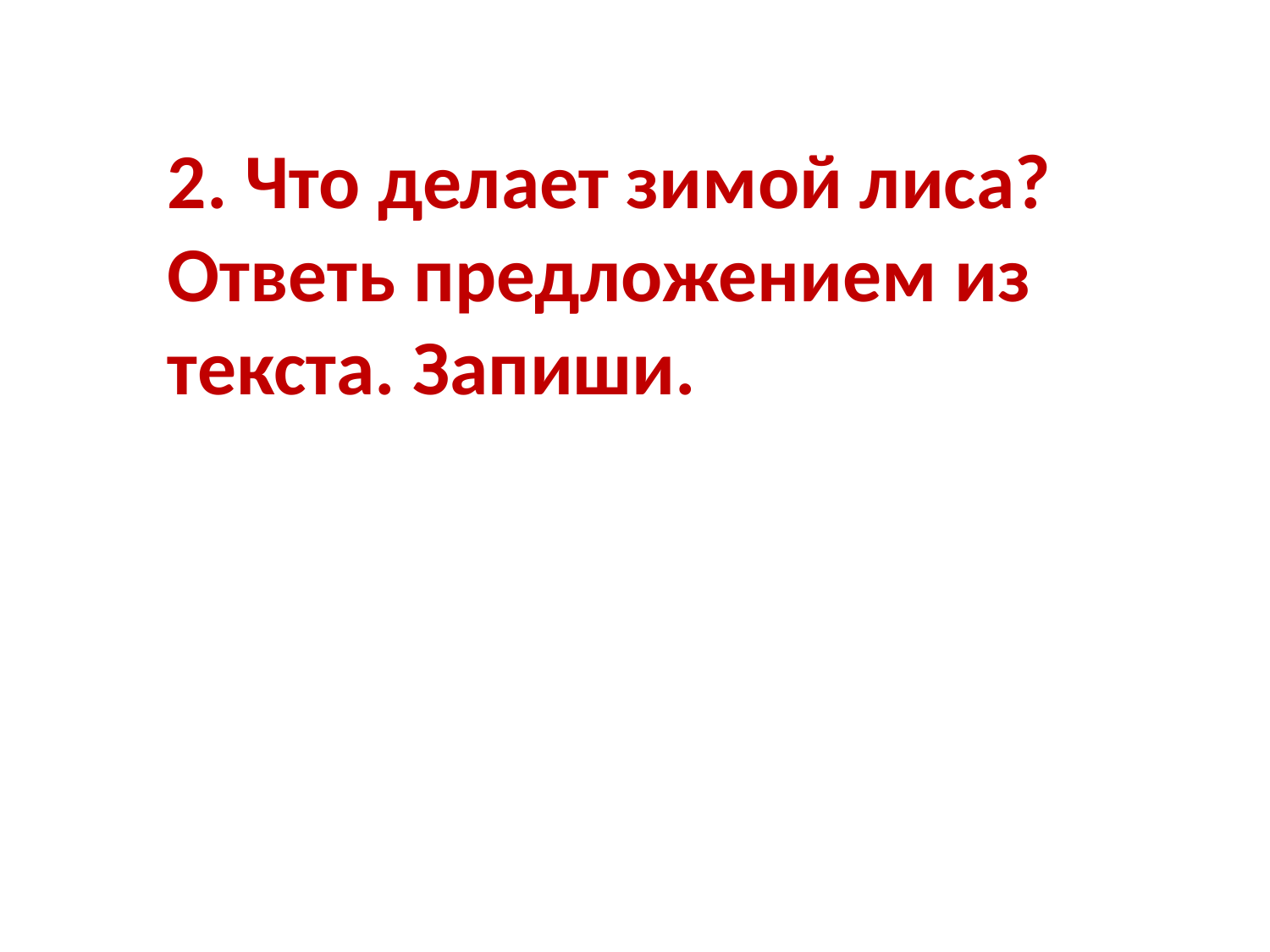

# 2. Что делает зимой лиса? Ответь предложением из текста. Запиши.